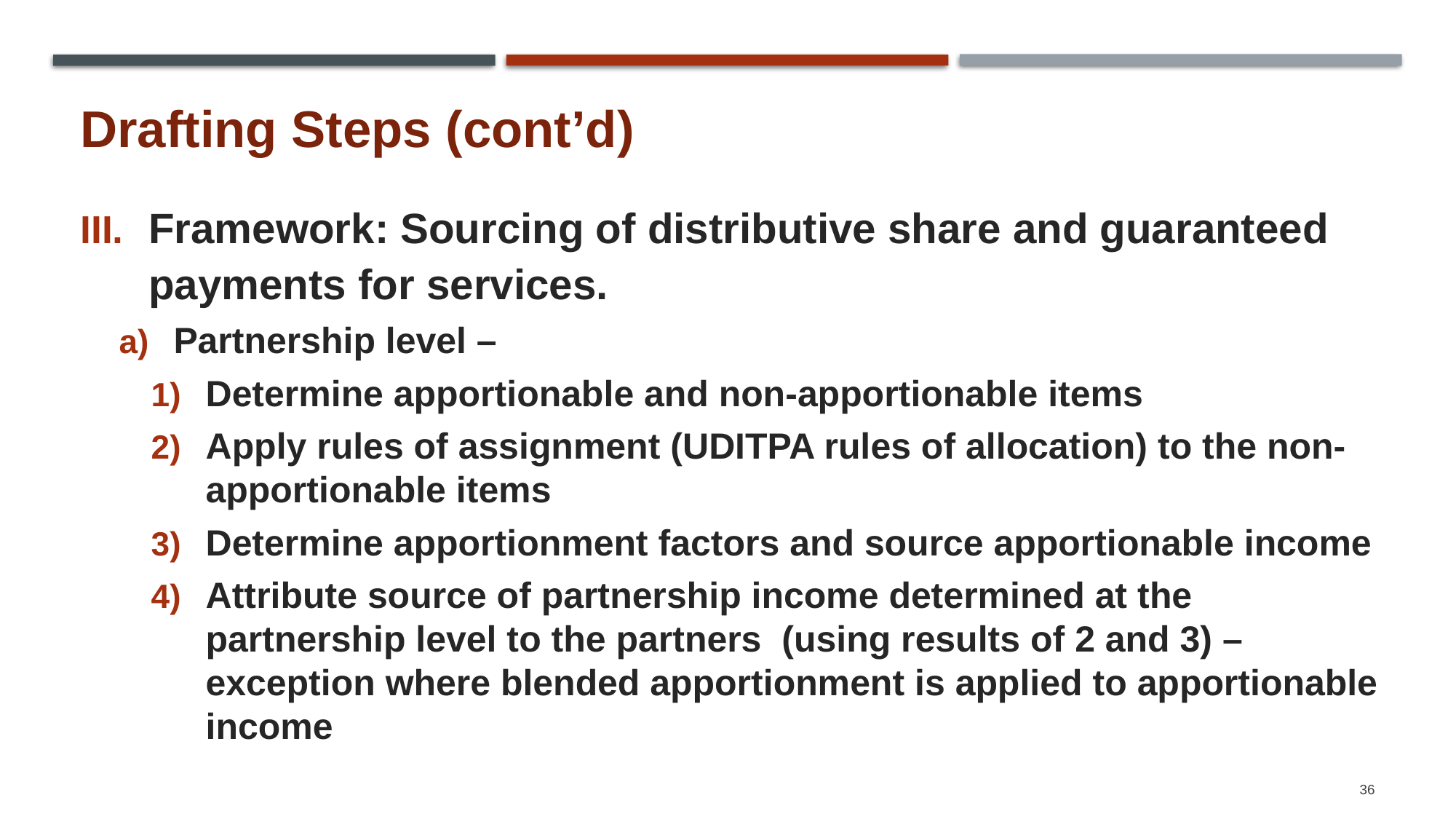

# Drafting Steps (cont’d)
Framework: Sourcing of distributive share and guaranteed payments for services.
Partnership level –
Determine apportionable and non-apportionable items
Apply rules of assignment (UDITPA rules of allocation) to the non-apportionable items
Determine apportionment factors and source apportionable income
Attribute source of partnership income determined at the partnership level to the partners  (using results of 2 and 3) – exception where blended apportionment is applied to apportionable income

36